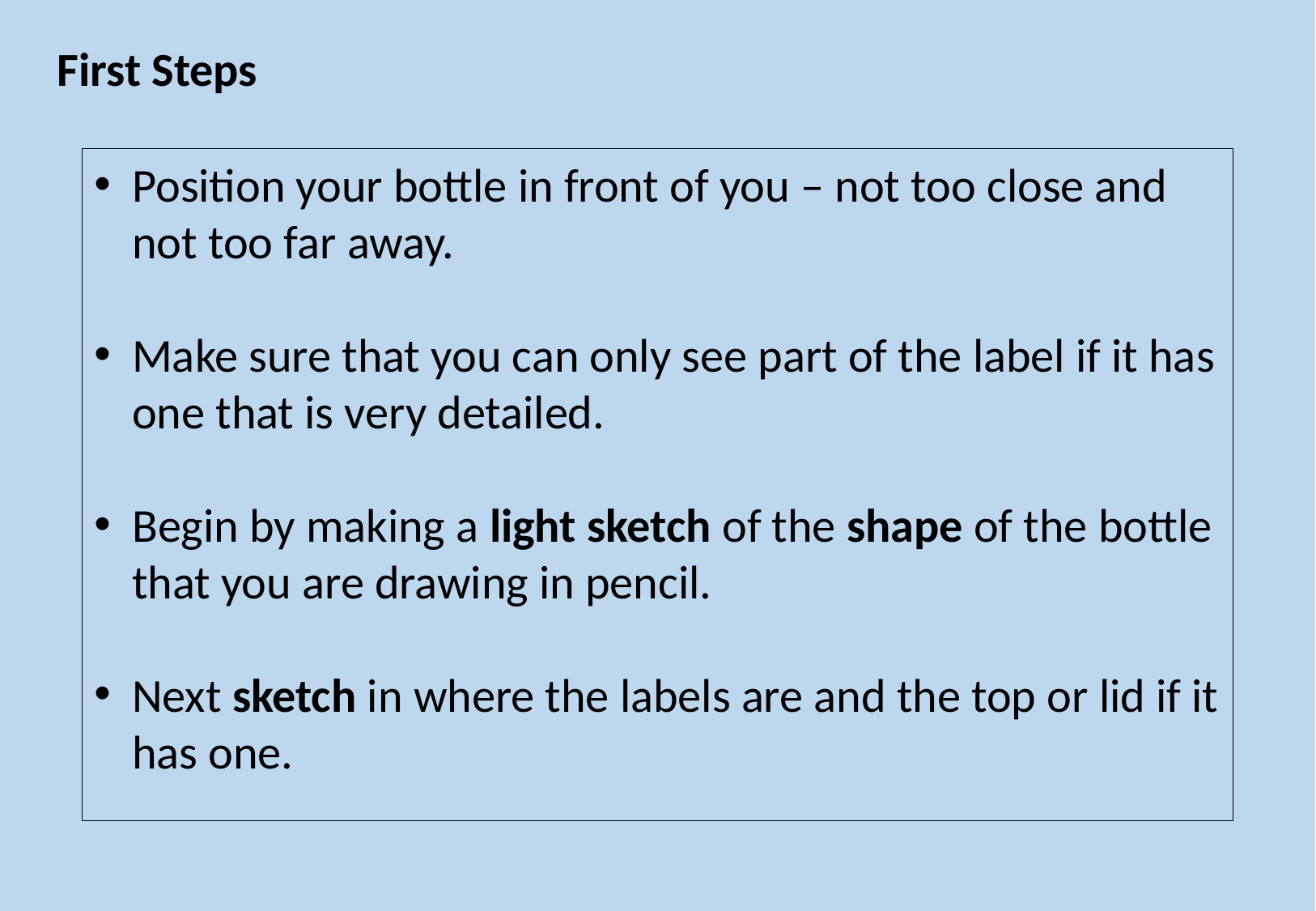

First Steps
Position your bottle in front of you – not too close and not too far away.

Make sure that you can only see part of the label if it has one that is very detailed.

Begin by making a light sketch of the shape of the bottle that you are drawing in pencil.

Next sketch in where the labels are and the top or lid if it has one.